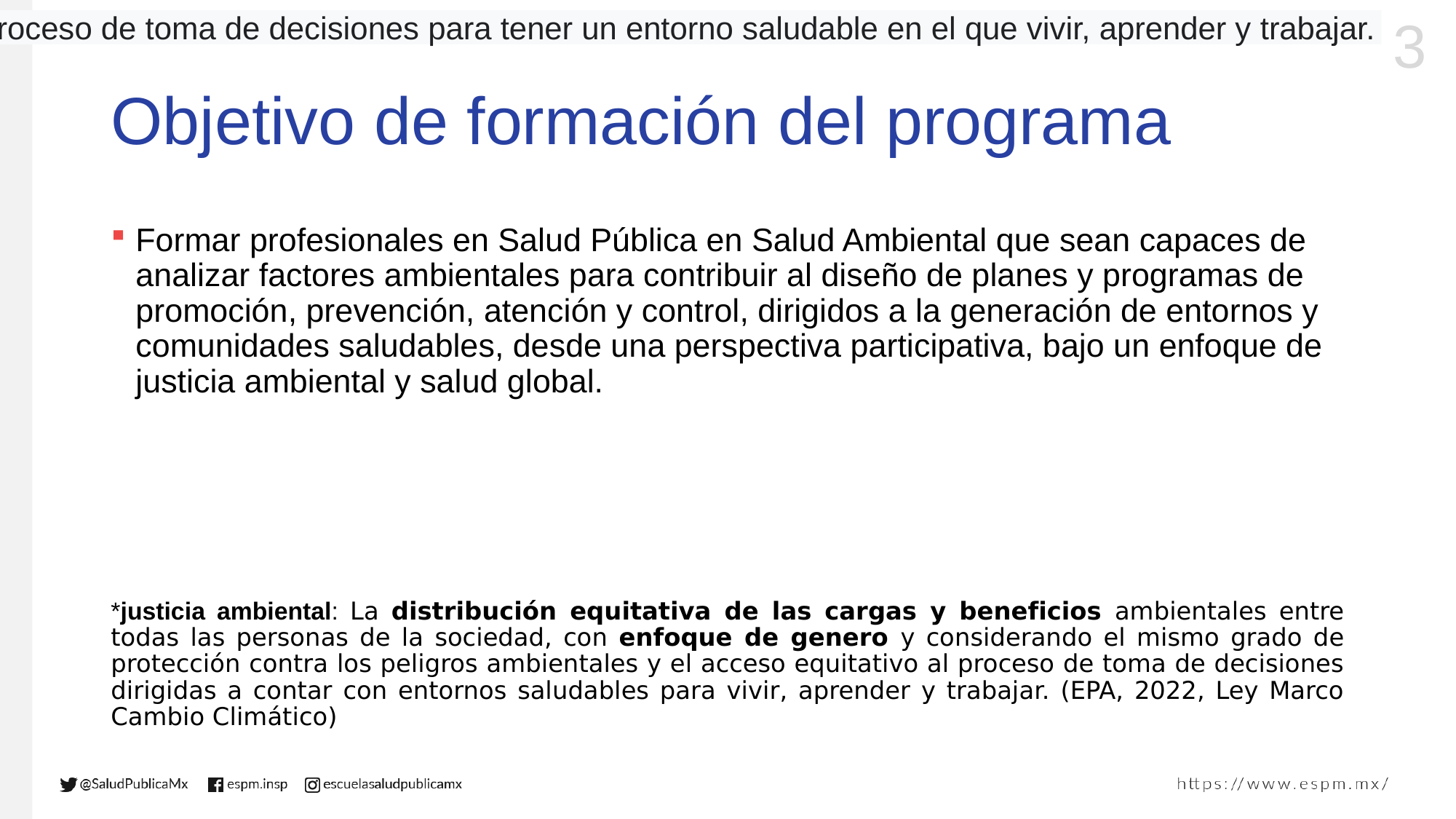

al proceso de toma de decisiones para tener un entorno saludable en el que vivir, aprender y trabajar.
# Objetivo de formación del programa
Formar profesionales en Salud Pública en Salud Ambiental que sean capaces de analizar factores ambientales para contribuir al diseño de planes y programas de promoción, prevención, atención y control, dirigidos a la generación de entornos y comunidades saludables, desde una perspectiva participativa, bajo un enfoque de justicia ambiental y salud global.

*justicia ambiental: La distribución equitativa de las cargas y beneficios ambientales entre todas las personas de la sociedad, con enfoque de genero y considerando el mismo grado de protección contra los peligros ambientales y el acceso equitativo al proceso de toma de decisiones dirigidas a contar con entornos saludables para vivir, aprender y trabajar. (EPA, 2022, Ley Marco Cambio Climático)